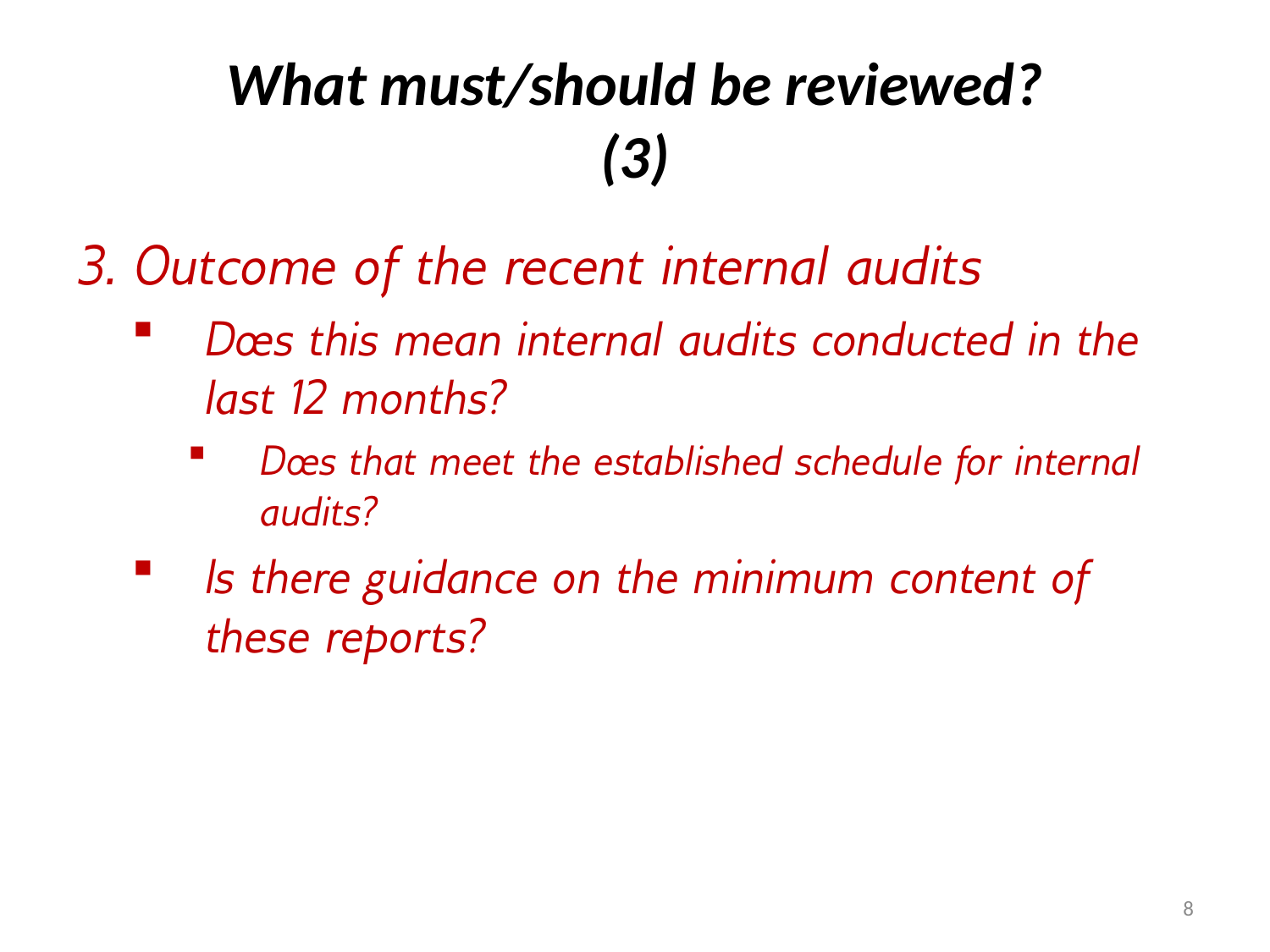

# What must/should be reviewed? (3)
3. Outcome of the recent internal audits
Does this mean internal audits conducted in the last 12 months?
Does that meet the established schedule for internal audits?
Is there guidance on the minimum content of these reports?
8